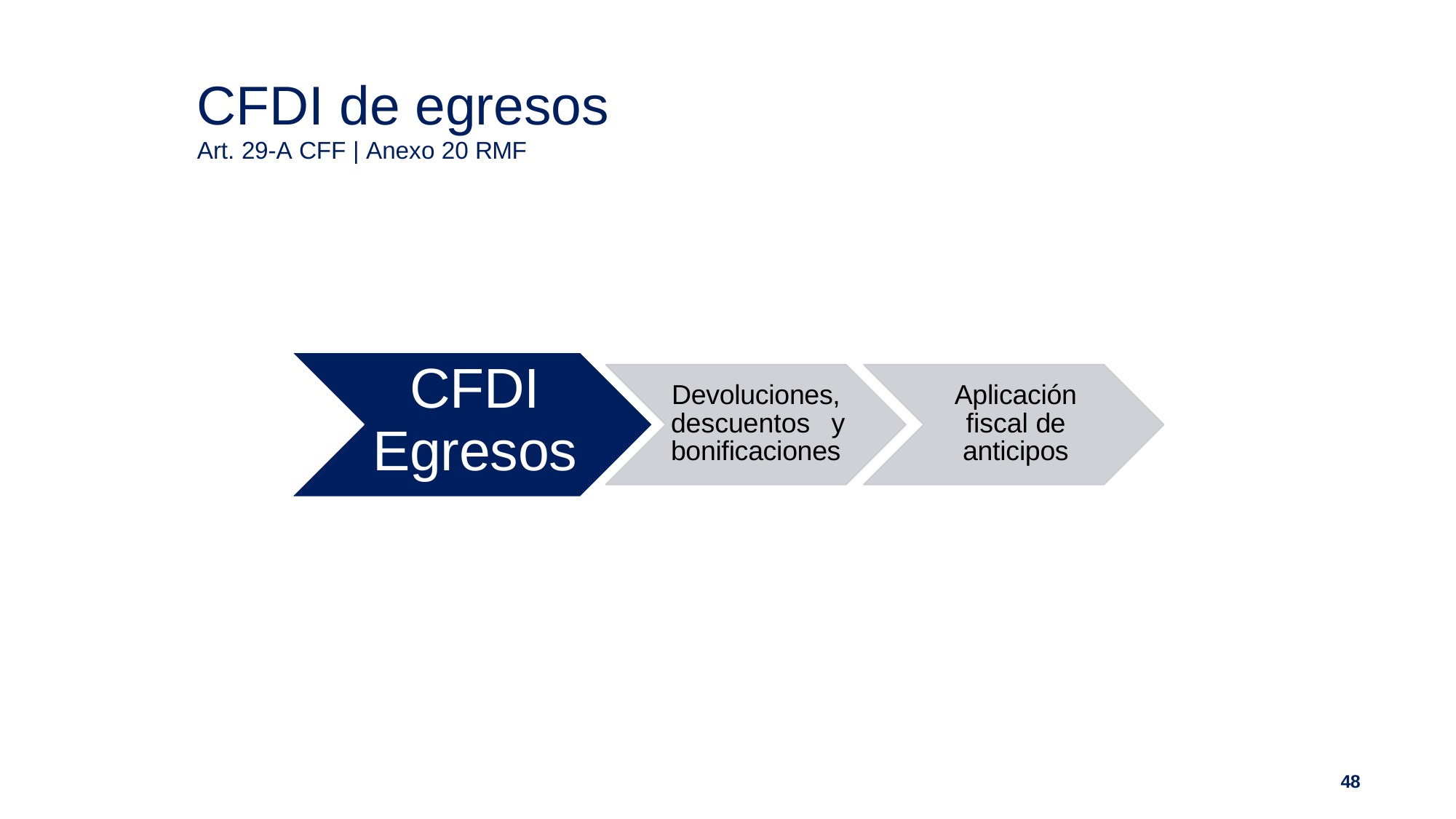

# CFDI de egresos
Art. 29-A CFF | Anexo 20 RMF

CFDI
Egresos

Devoluciones, descuentos y bonificaciones
Aplicación fiscal de anticipos
48